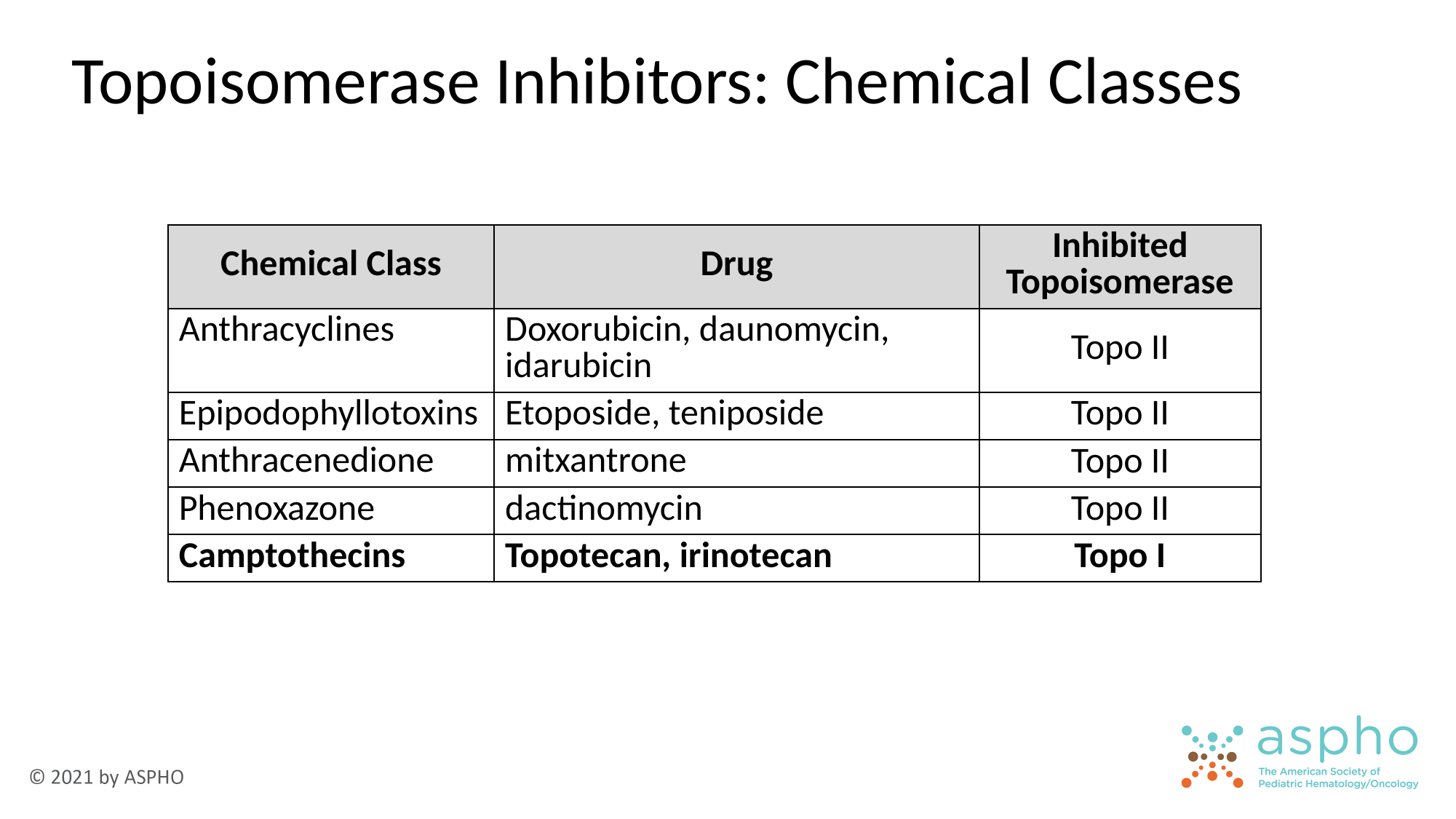

# Topoisomerase Inhibitors: Chemical Classes
| Chemical Class | Drug | Inhibited Topoisomerase |
| --- | --- | --- |
| Anthracyclines | Doxorubicin, daunomycin, idarubicin | Topo II |
| Epipodophyllotoxins | Etoposide, teniposide | Topo II |
| Anthracenedione | mitxantrone | Topo II |
| Phenoxazone | dactinomycin | Topo II |
| Camptothecins | Topotecan, irinotecan | Topo I |